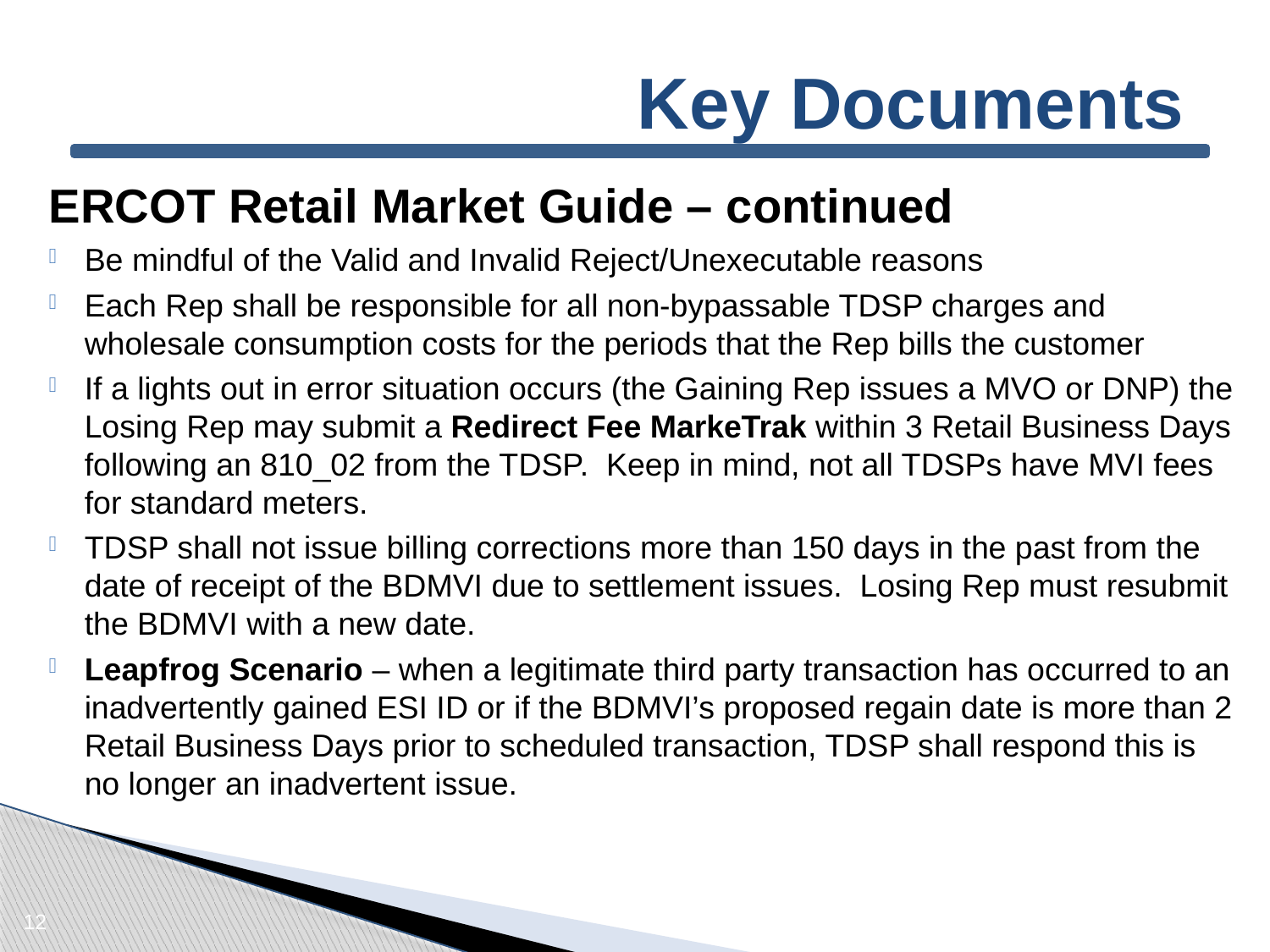

# Key Documents
ERCOT Retail Market Guide – continued
Be mindful of the Valid and Invalid Reject/Unexecutable reasons
Each Rep shall be responsible for all non-bypassable TDSP charges and wholesale consumption costs for the periods that the Rep bills the customer
If a lights out in error situation occurs (the Gaining Rep issues a MVO or DNP) the Losing Rep may submit a Redirect Fee MarkeTrak within 3 Retail Business Days following an 810_02 from the TDSP.  Keep in mind, not all TDSPs have MVI fees for standard meters.
TDSP shall not issue billing corrections more than 150 days in the past from the date of receipt of the BDMVI due to settlement issues.  Losing Rep must resubmit the BDMVI with a new date.
Leapfrog Scenario – when a legitimate third party transaction has occurred to an inadvertently gained ESI ID or if the BDMVI’s proposed regain date is more than 2 Retail Business Days prior to scheduled transaction, TDSP shall respond this is no longer an inadvertent issue.

12